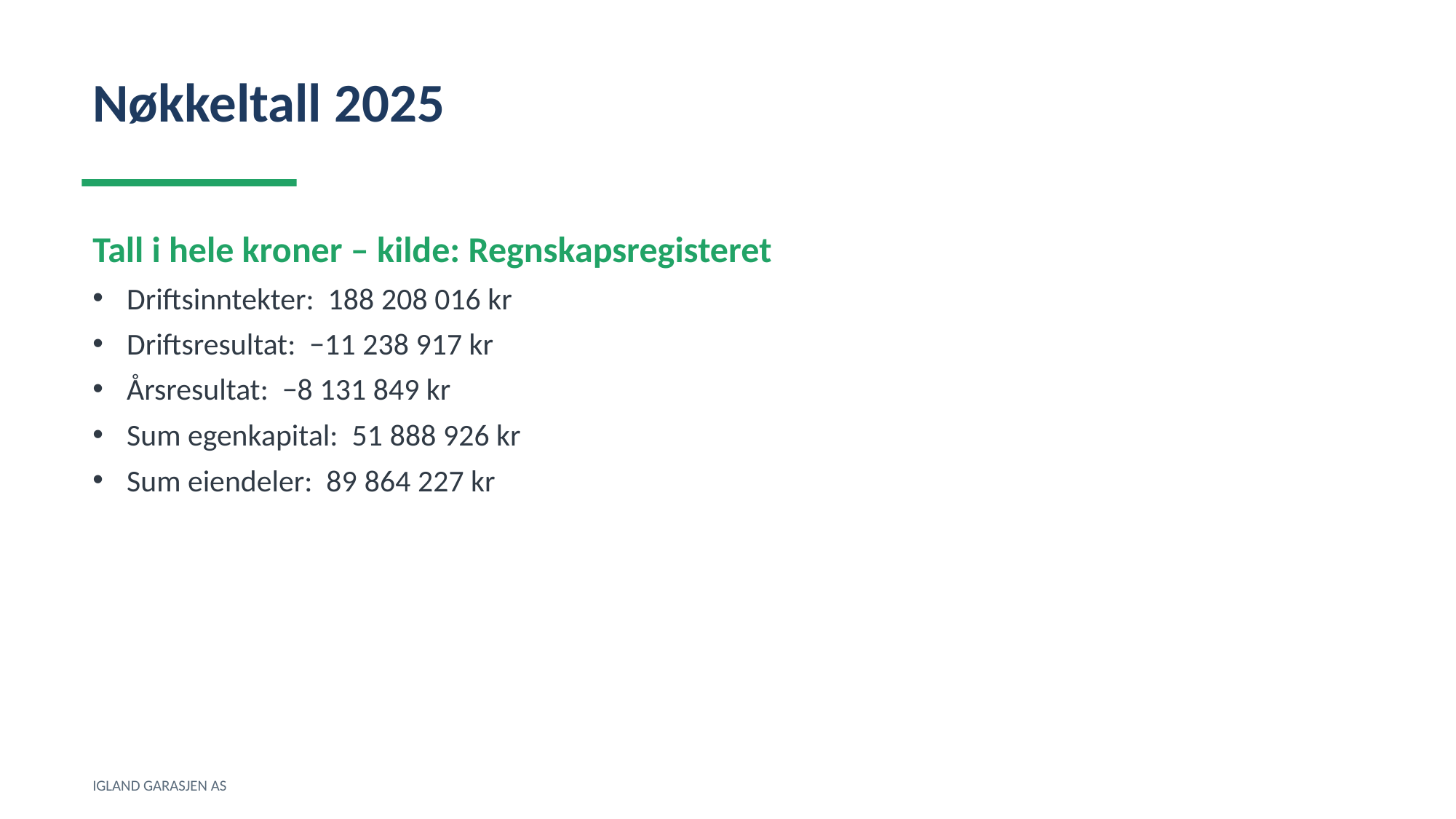

Nøkkeltall 2025

Tall i hele kroner – kilde: Regnskapsregisteret
Driftsinntekter:  188 208 016 kr
Driftsresultat:  −11 238 917 kr
Årsresultat:  −8 131 849 kr
Sum egenkapital:  51 888 926 kr
Sum eiendeler:  89 864 227 kr
IGLAND GARASJEN AS